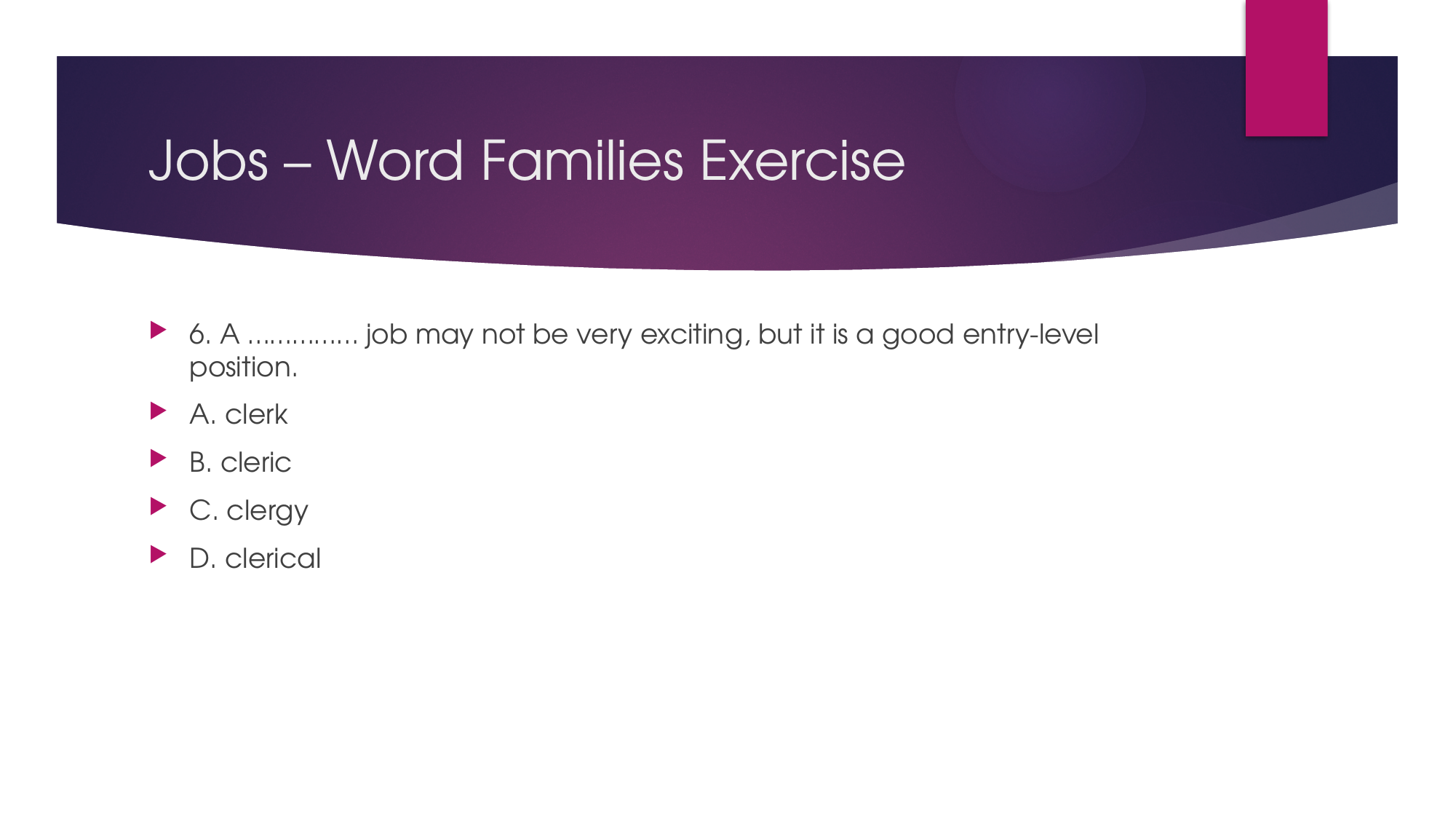

# Jobs – Word Families Exercise
6. A …………… job may not be very exciting, but it is a good entry-level position.
A. clerk
B. cleric
C. clergy
D. clerical